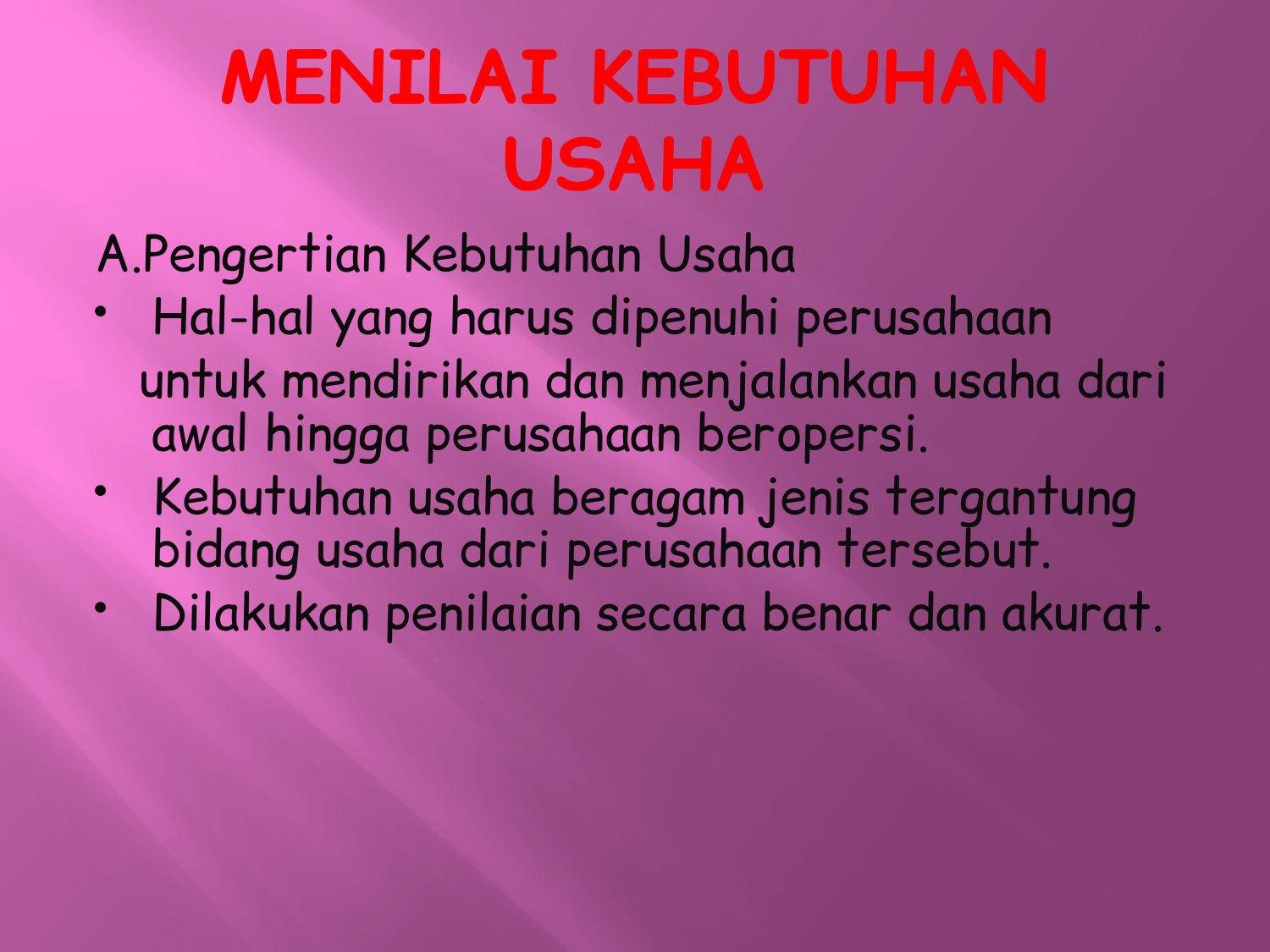

# MENILAI KEBUTUHAN USAHA
A.Pengertian Kebutuhan Usaha
Hal-hal yang harus dipenuhi perusahaan
   untuk mendirikan dan menjalankan usaha dari awal hingga perusahaan beropersi.
Kebutuhan usaha beragam jenis tergantung bidang usaha dari perusahaan tersebut.
Dilakukan penilaian secara benar dan akurat.